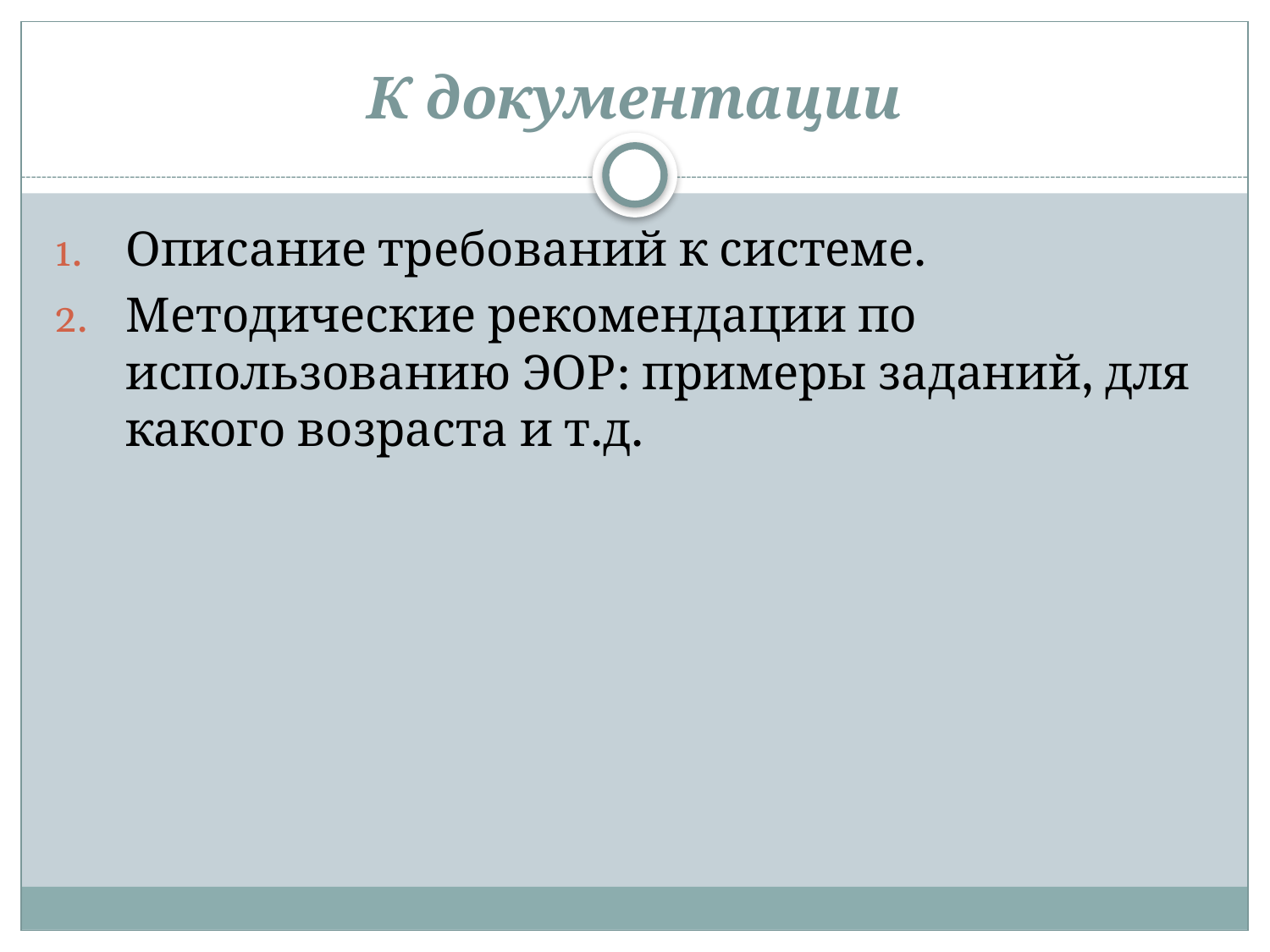

# К документации
Описание требований к системе.
Методические рекомендации по использованию ЭОР: примеры заданий, для какого возраста и т.д.